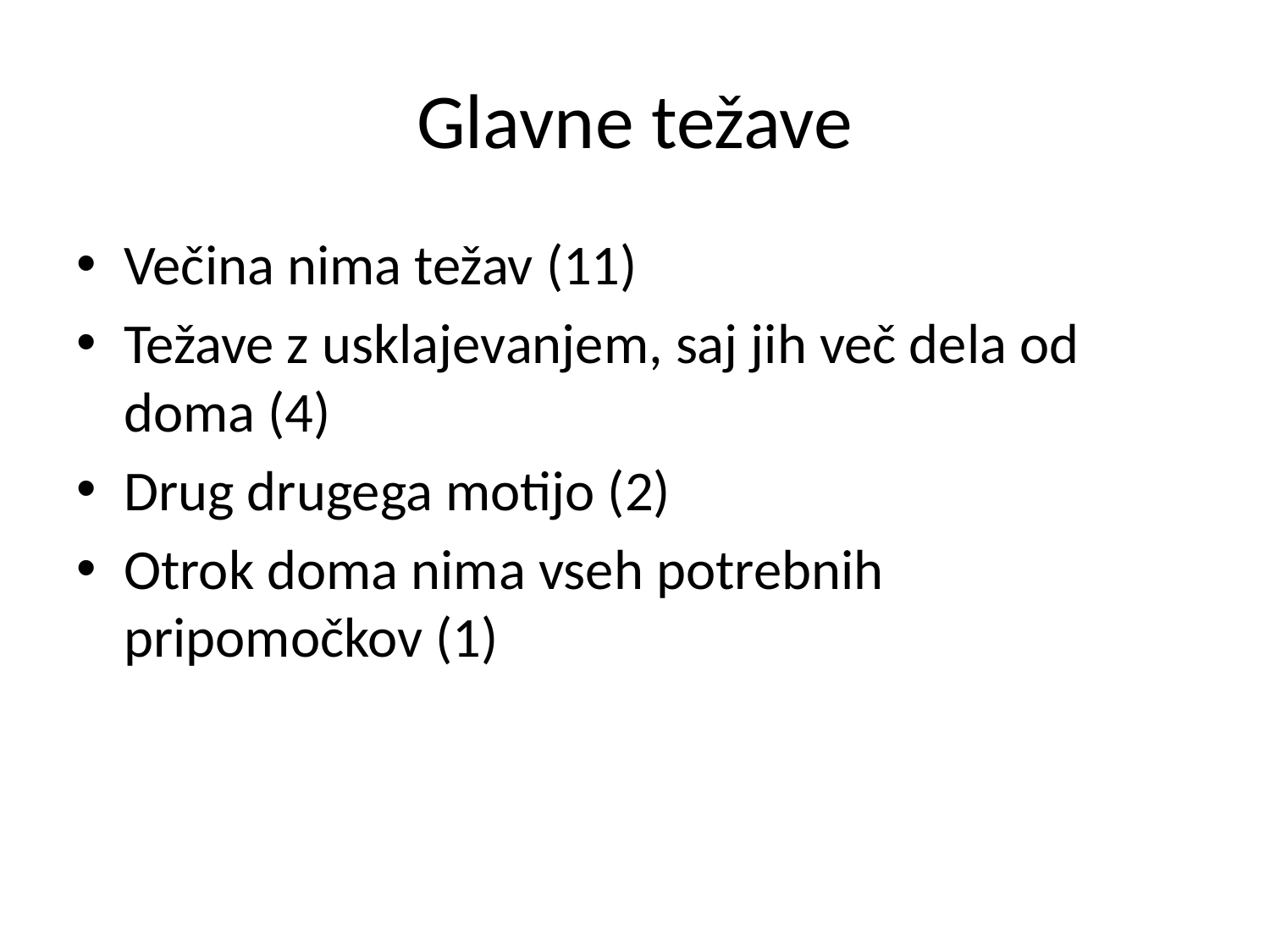

# Glavne težave
Večina nima težav (11)
Težave z usklajevanjem, saj jih več dela od doma (4)
Drug drugega motijo (2)
Otrok doma nima vseh potrebnih pripomočkov (1)